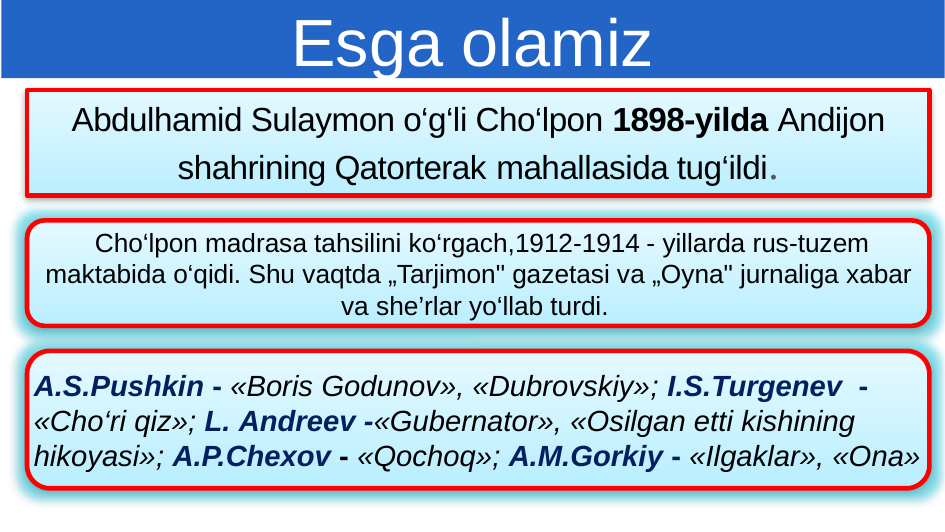

Esga olamiz
# Abdulhamid Sulaymon o‘g‘li Cho‘lpon 1898-yilda Andijon shahrining Qatorterak mahallasida tug‘ildi.
 Cho‘lpon madrasa tahsilini ko‘rgach,1912-1914 - yillarda rus-tuzem maktabida o‘qidi. Shu vaqtda „Tarjimon" gazetasi va „Oyna" jurnaliga xabar va she’rlar yo‘llab turdi.
A.S.Pushkin - «Boris Godunov», «Dubrovskiy»; I.S.Turgenev  - «Cho‘ri qiz»; L. Andreev -«Gubernator», «Osilgan etti kishining hikoyasi»; A.P.Chexov - «Qochoq»; A.M.Gorkiy - «Ilgaklar», «Ona»